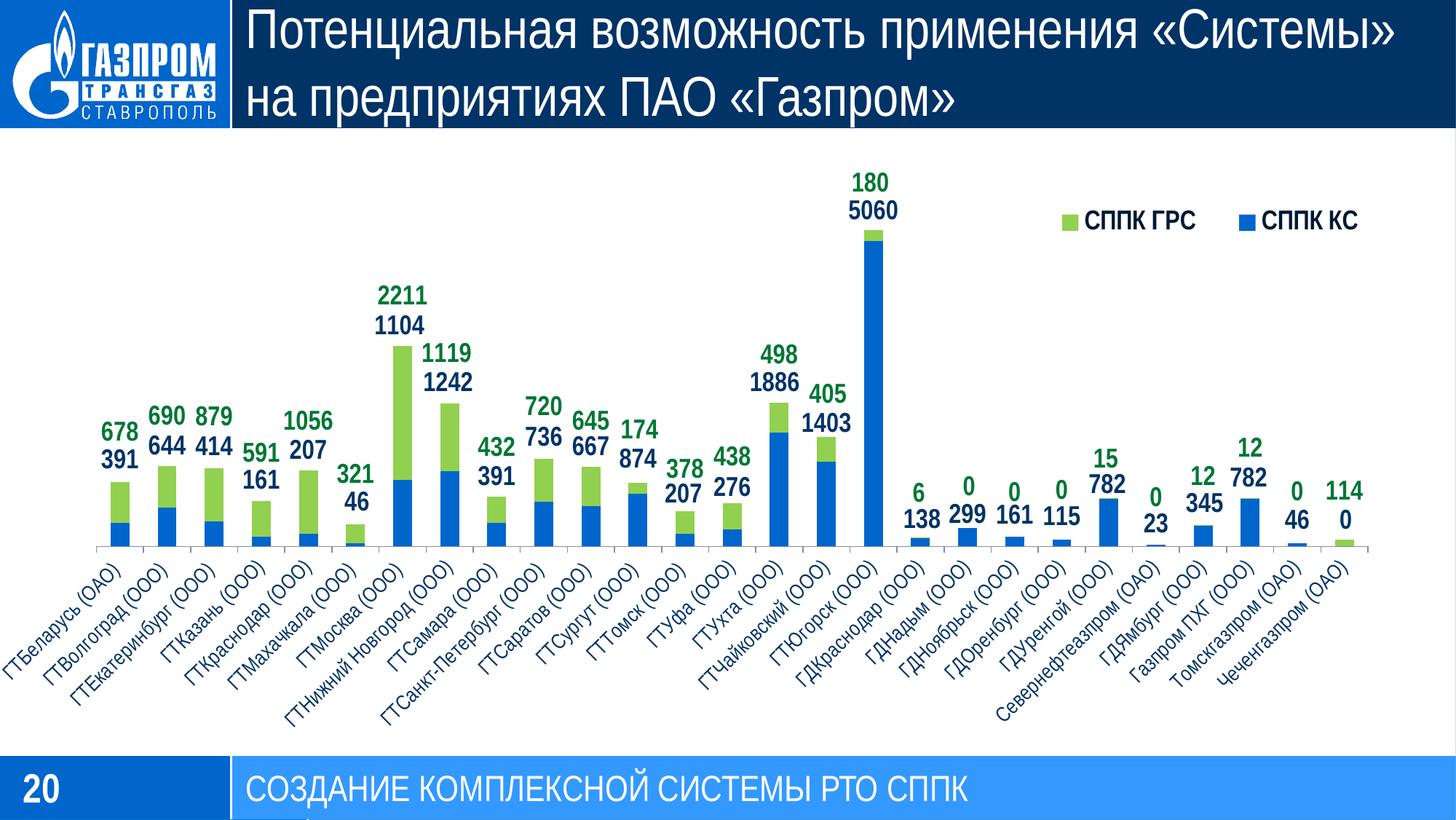

# Потенциальная возможность применения «Системы» на предприятиях ПАО «Газпром»

### Chart

| Category | СППК КС | СППК ГРС |
|---|---|---|
| ГТБеларусь (ОАО)  | 391.0 | 678.0 |
| ГТВолгоград (ООО)  | 644.0 | 690.0 |
| ГТЕкатеринбург (ООО)  | 414.0 | 879.0 |
| ГТКазань (ООО) | 161.0 | 591.0 |
| ГТКраснодар (ООО) | 207.0 | 1056.0 |
| ГТМахачкала (ООО)  | 46.0 | 321.0 |
| ГТМосква (ООО)  | 1104.0 | 2211.0 |
| ГТНижний Новгород (ООО) | 1242.0 | 1119.0 |
| ГТСамара (ООО)  | 391.0 | 432.0 |
| ГТСанкт-Петербург (ООО)  | 736.0 | 720.0 |
| ГТСаратов (ООО)  | 667.0 | 645.0 |
| ГТСургут (ООО)  | 874.0 | 174.0 |
| ГТТомск (ООО)  | 207.0 | 378.0 |
| ГТУфа (ООО) | 276.0 | 438.0 |
| ГТУхта (ООО) | 1886.0 | 498.0 |
| ГТЧайковский (ООО) | 1403.0 | 405.0 |
| ГТЮгорск (ООО) | 5060.0 | 180.0 |
| ГДКраснодар (ООО) | 138.0 | 6.0 |
| ГДНадым (ООО) | 299.0 | 0.0 |
| ГДНоябрьск (ООО) | 161.0 | 0.0 |
| ГДОренбург (ООО) | 115.0 | 0.0 |
| ГДУренгой (ООО) | 782.0 | 15.0 |
| Севернефтеазпром (ОАО) | 23.0 | 0.0 |
| ГДЯмбург (ООО) | 345.0 | 12.0 |
| Газпром ПХГ (ООО) | 782.0 | 12.0 |
| Томскгазпром (ОАО) | 46.0 | 0.0 |
| Чеченгазпром (ОАО) | 0.0 | 114.0 |
20
СОЗДАНИЕ КОМПЛЕКСНОЙ СИСТЕМЫ РТО СППК